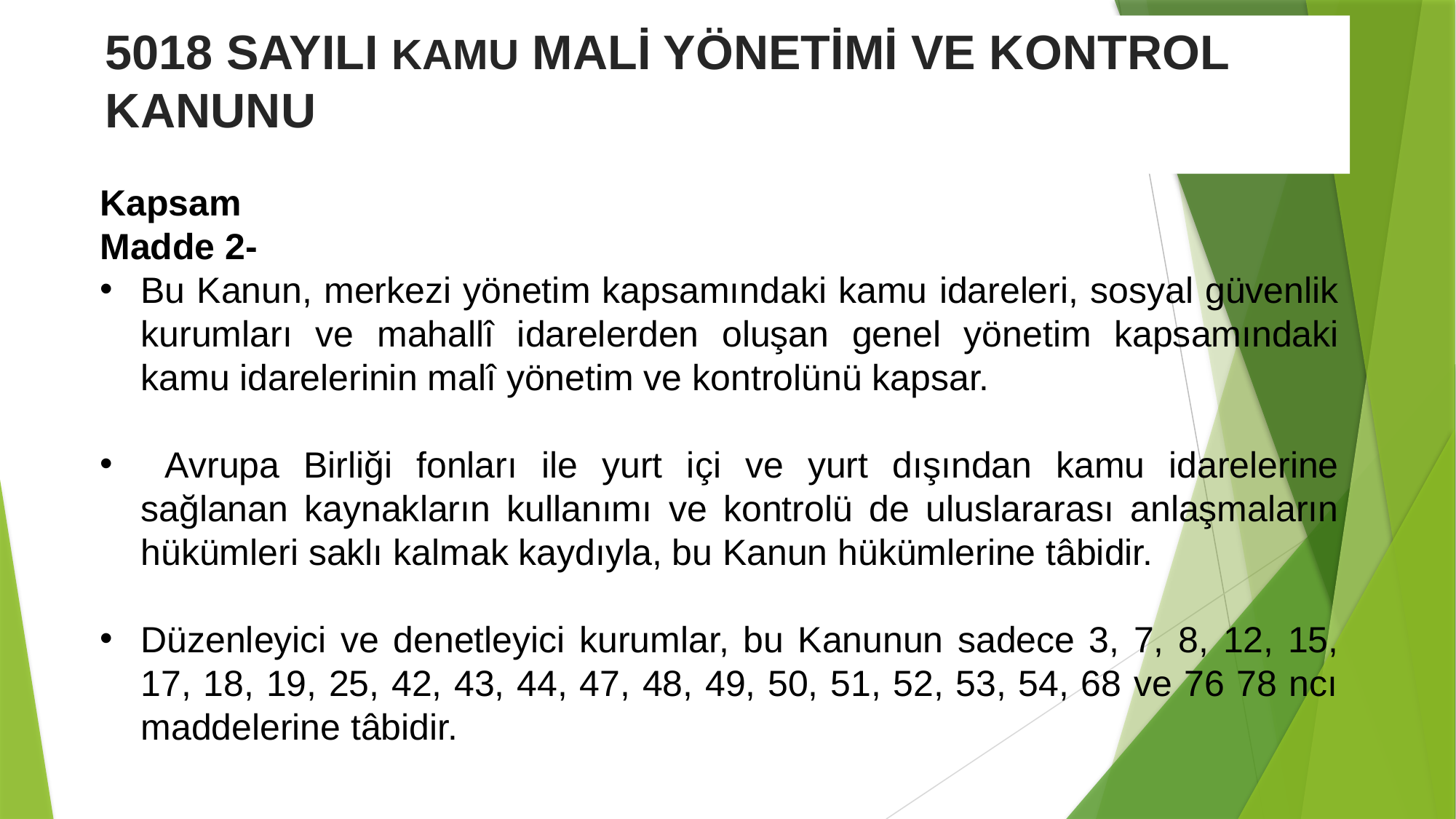

# 5018 SAYILI KAMU MALİ YÖNETİMİ VE KONTROL KANUNU
Kapsam
Madde 2-
Bu Kanun, merkezi yönetim kapsamındaki kamu idareleri, sosyal güvenlik kurumları ve mahallî idarelerden oluşan genel yönetim kapsamındaki kamu idarelerinin malî yönetim ve kontrolünü kapsar.

 Avrupa Birliği fonları ile yurt içi ve yurt dışından kamu idarelerine sağlanan kaynakların kullanımı ve kontrolü de uluslararası anlaşmaların hükümleri saklı kalmak kaydıyla, bu Kanun hükümlerine tâbidir.

Düzenleyici ve denetleyici kurumlar, bu Kanunun sadece 3, 7, 8, 12, 15, 17, 18, 19, 25, 42, 43, 44, 47, 48, 49, 50, 51, 52, 53, 54, 68 ve 76 78 ncı maddelerine tâbidir.